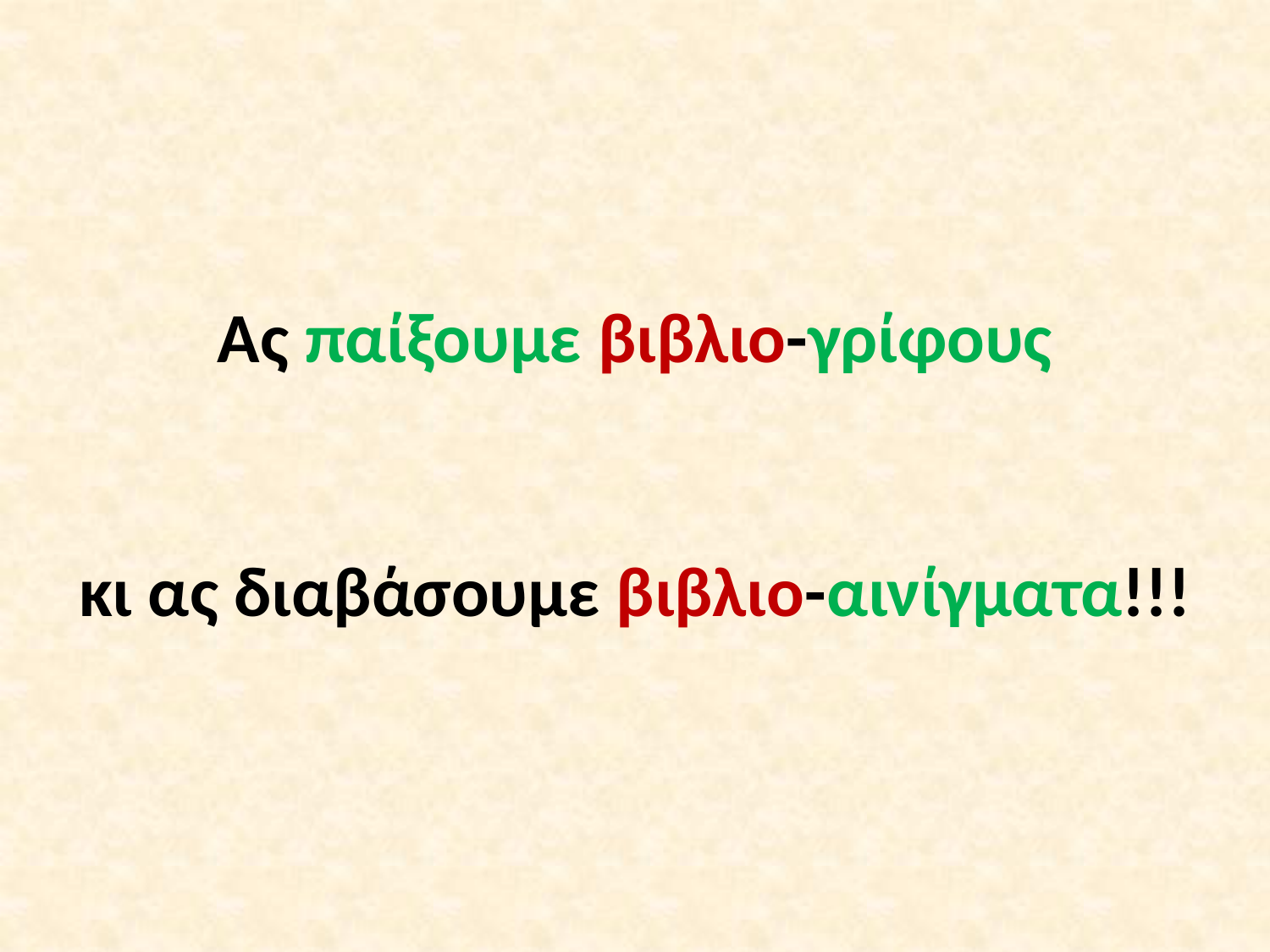

Ας παίξουμε βιβλιο-γρίφους

κι ας διαβάσουμε βιβλιο-αινίγματα!!!